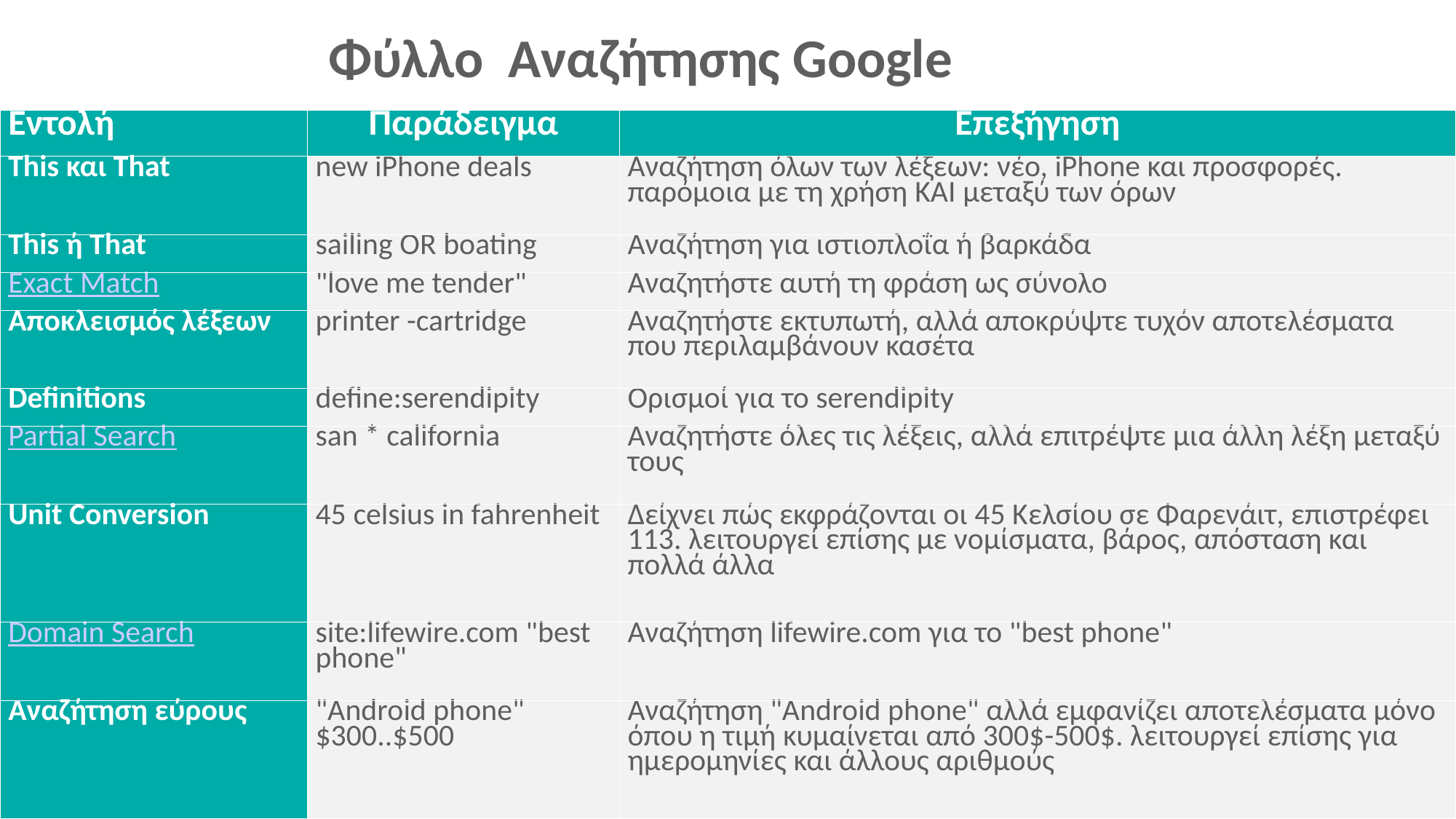

Φύλλο  Αναζήτησης Google
| Εντολή | Παράδειγμα | Επεξήγηση |
| --- | --- | --- |
| This και That | new iPhone deals | Αναζήτηση όλων των λέξεων: νέο, iPhone και προσφορές. παρόμοια με τη χρήση ΚΑΙ μεταξύ των όρων |
| This ή That | sailing OR boating | Αναζήτηση για ιστιοπλοΐα ή βαρκάδα |
| Exact Match | "love me tender" | Αναζητήστε αυτή τη φράση ως σύνολο |
| Αποκλεισμός λέξεων | printer -cartridge | Αναζητήστε εκτυπωτή, αλλά αποκρύψτε τυχόν αποτελέσματα που περιλαμβάνουν κασέτα |
| Definitions | define:serendipity | Ορισμοί για το serendipity |
| Partial Search | san \* california | Αναζητήστε όλες τις λέξεις, αλλά επιτρέψτε μια άλλη λέξη μεταξύ τους |
| Unit Conversion | 45 celsius in fahrenheit | Δείχνει πώς εκφράζονται οι 45 Κελσίου σε Φαρενάιτ, επιστρέφει 113. λειτουργεί επίσης με νομίσματα, βάρος, απόσταση και πολλά άλλα |
| Domain Search | site:lifewire.com "best phone" | Αναζήτηση lifewire.com για το "best phone" |
| Αναζήτηση εύρους | "Android phone" $300..$500 | Αναζήτηση "Android phone" αλλά εμφανίζει αποτελέσματα μόνο όπου η τιμή κυμαίνεται από 300$-500$. λειτουργεί επίσης για ημερομηνίες και άλλους αριθμούς |